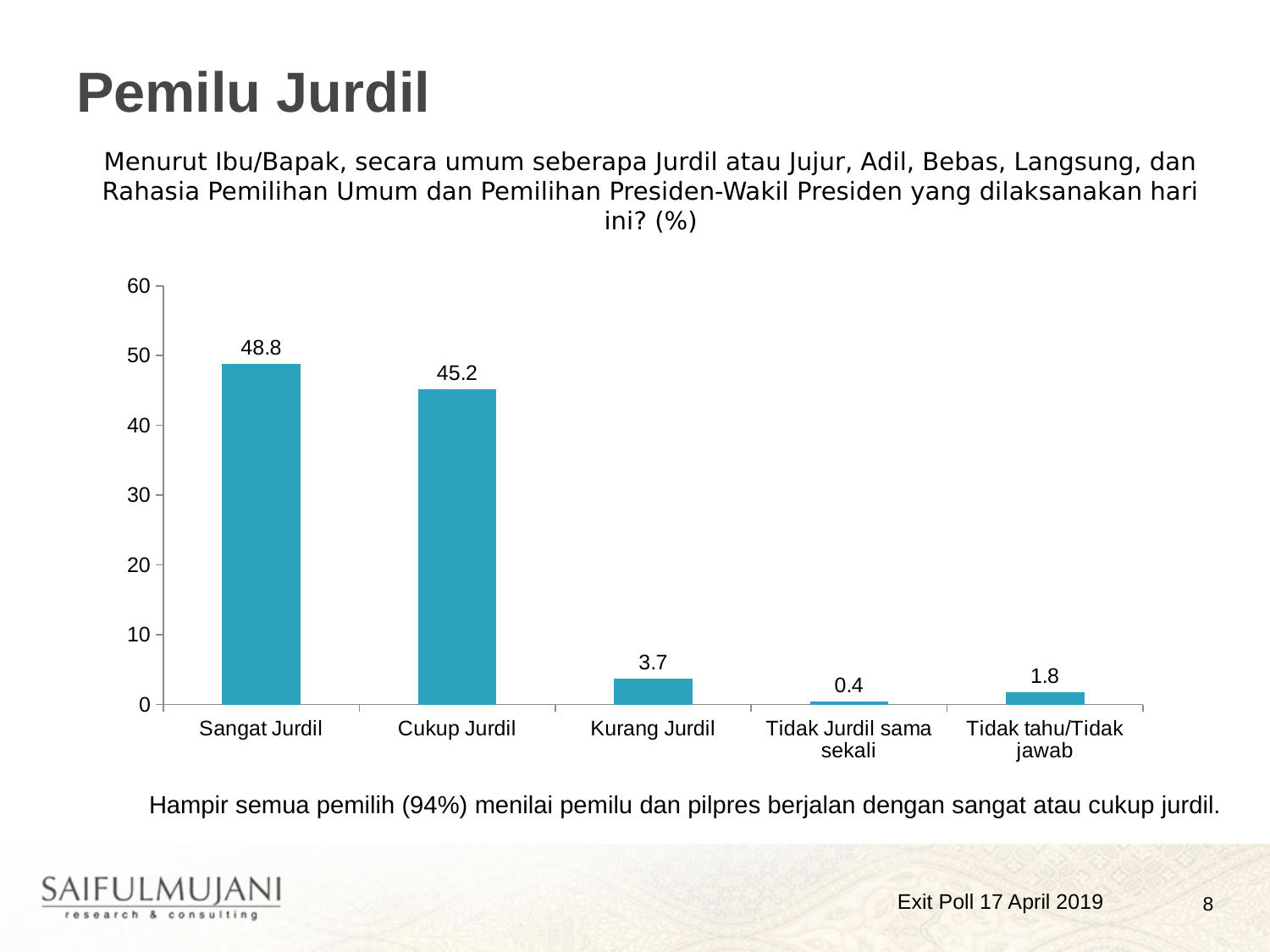

# Pemilu Jurdil
Menurut Ibu/Bapak, secara umum seberapa Jurdil atau Jujur, Adil, Bebas, Langsung, dan Rahasia Pemilihan Umum dan Pemilihan Presiden-Wakil Presiden yang dilaksanakan hari ini? (%)

### Chart

| Category | Series 1 |
|---|---|
| Sangat Jurdil | 48.8 |
| Cukup Jurdil | 45.2 |
| Kurang Jurdil | 3.7 |
| Tidak Jurdil sama sekali | 0.4 |
| Tidak tahu/Tidak jawab | 1.8 |
Hampir semua pemilih (94%) menilai pemilu dan pilpres berjalan dengan sangat atau cukup jurdil.
8
Exit Poll 17 April 2019